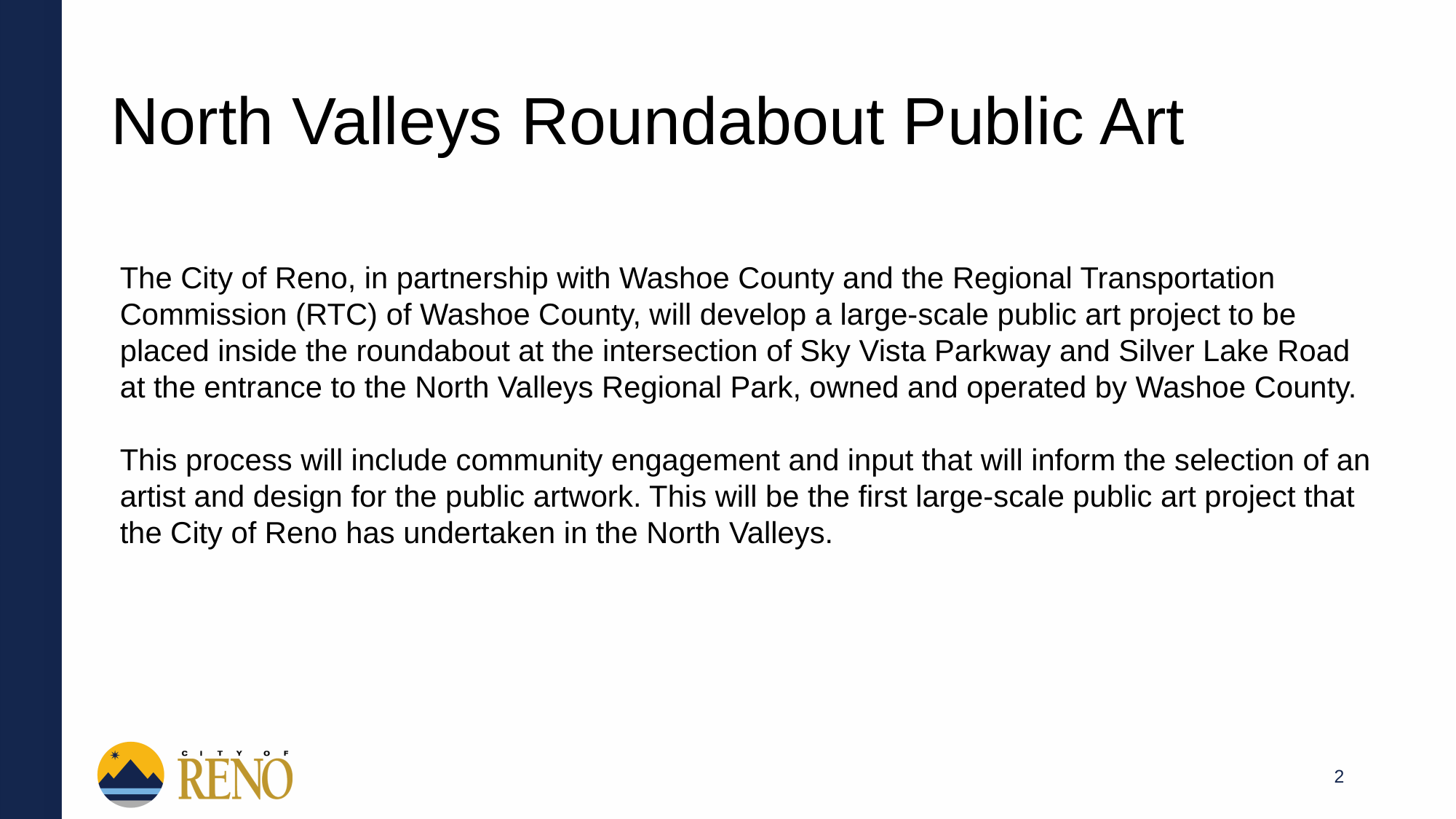

# North Valleys Roundabout Public Art
The City of Reno, in partnership with Washoe County and the Regional Transportation Commission (RTC) of Washoe County, will develop a large-scale public art project to be placed inside the roundabout at the intersection of Sky Vista Parkway and Silver Lake Road at the entrance to the North Valleys Regional Park, owned and operated by Washoe County.

This process will include community engagement and input that will inform the selection of an artist and design for the public artwork. This will be the first large-scale public art project that the City of Reno has undertaken in the North Valleys.
2